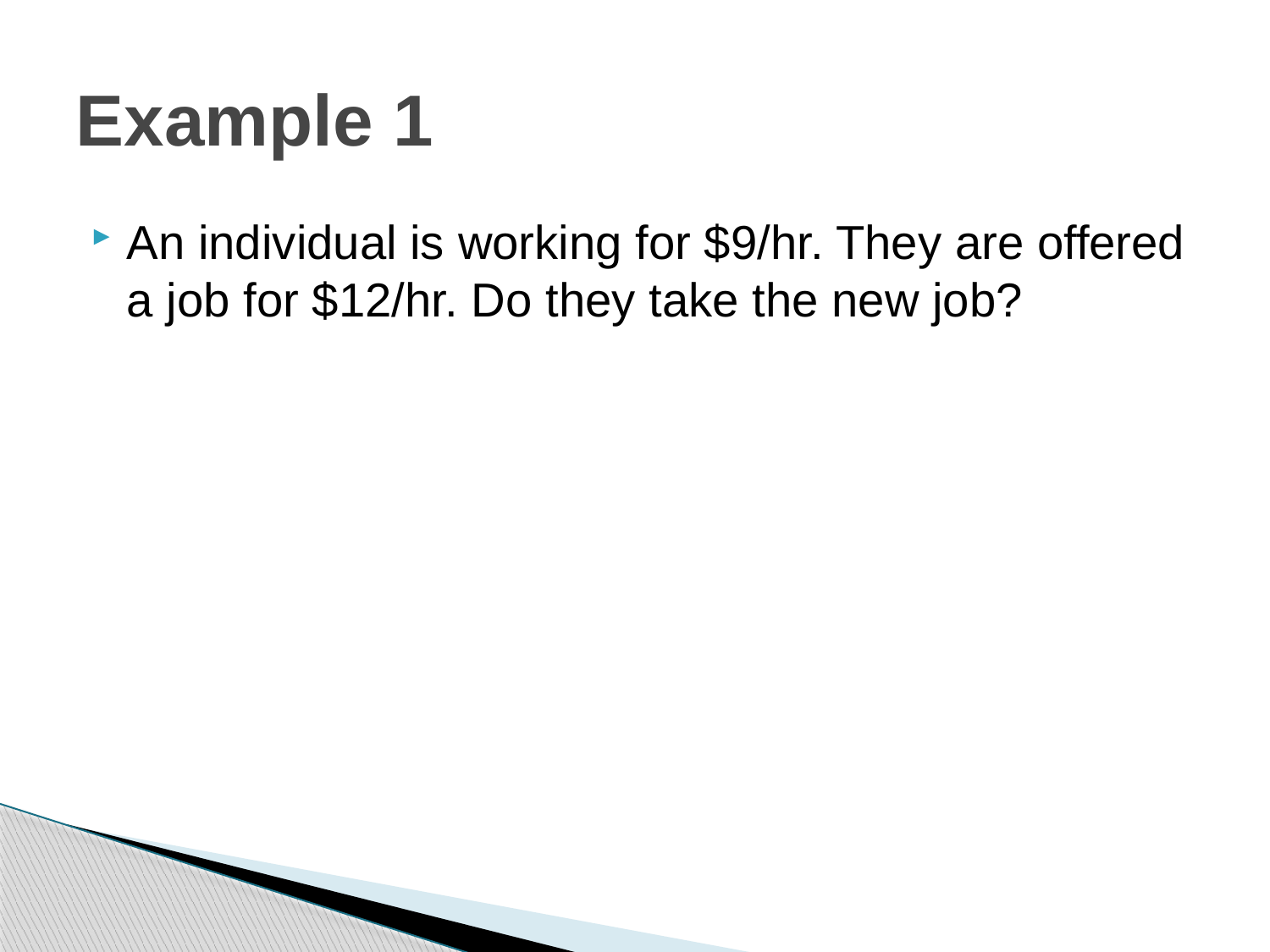

# Example 1
An individual is working for $9/hr. They are offered a job for $12/hr. Do they take the new job?